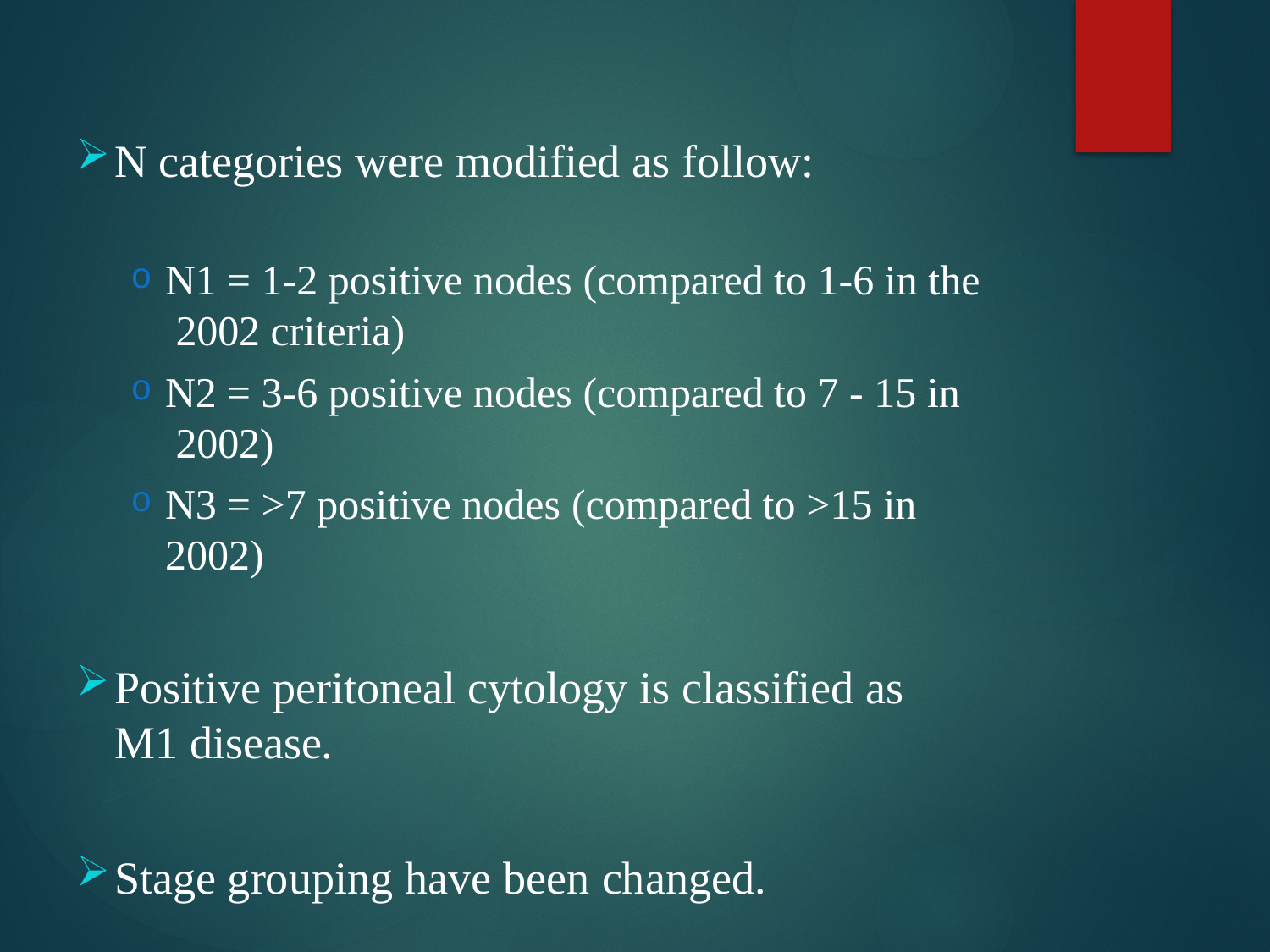

N categories were modified as follow:

N1 = 1-2 positive nodes (compared to 1-6 in the  2002 criteria)
N2 = 3-6 positive nodes (compared to 7 - 15 in  2002)
N3 = >7 positive nodes (compared to >15 in 2002)

Positive peritoneal cytology is classified as M1 disease.

Stage grouping have been changed.